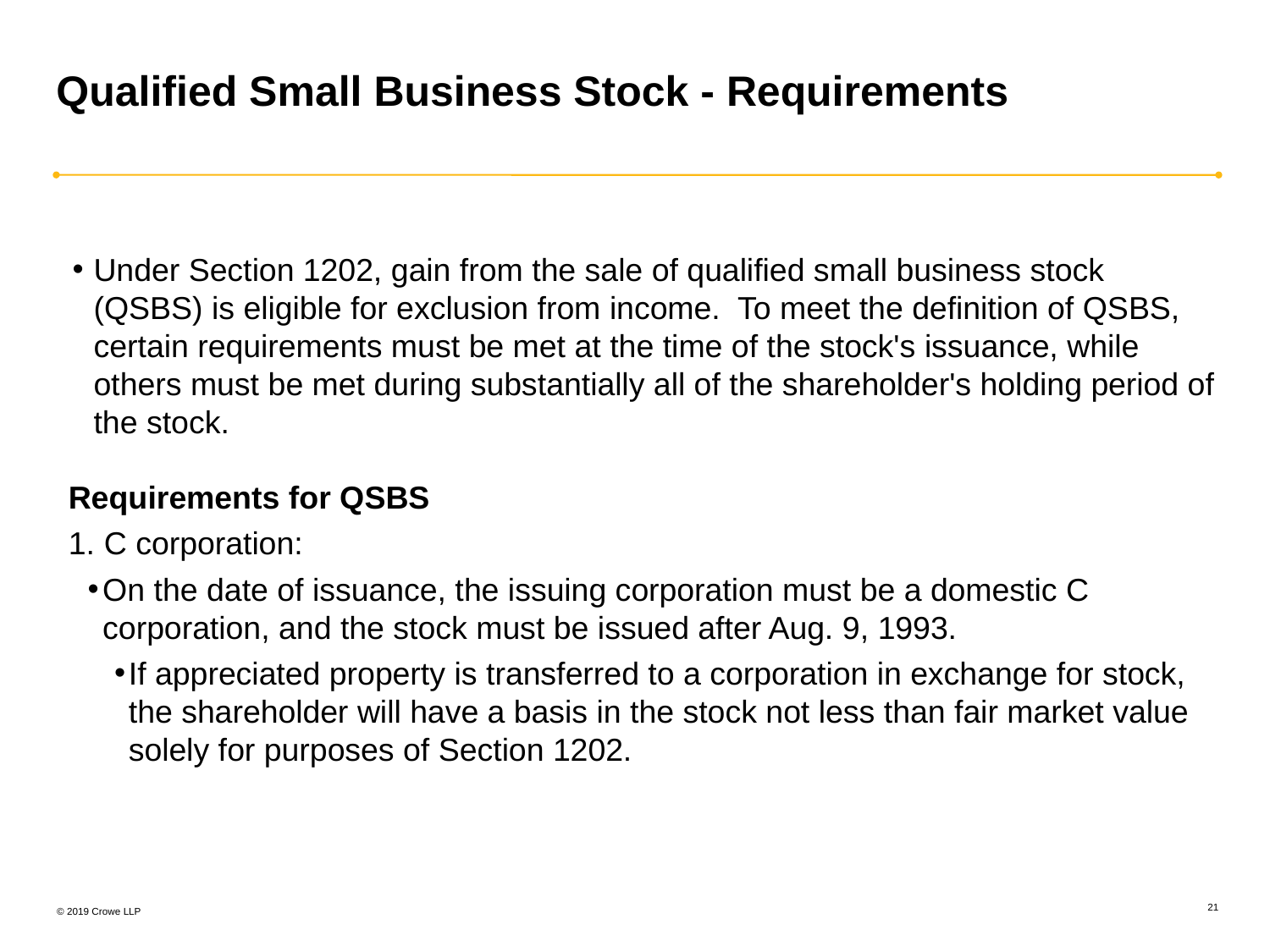

# Qualified Small Business Stock - Requirements
Under Section 1202, gain from the sale of qualified small business stock (QSBS) is eligible for exclusion from income.  To meet the definition of QSBS, certain requirements must be met at the time of the stock's issuance, while others must be met during substantially all of the shareholder's holding period of the stock.

Requirements for QSBS
C corporation:
On the date of issuance, the issuing corporation must be a domestic C corporation, and the stock must be issued after Aug. 9, 1993.
If appreciated property is transferred to a corporation in exchange for stock, the shareholder will have a basis in the stock not less than fair market value solely for purposes of Section 1202.